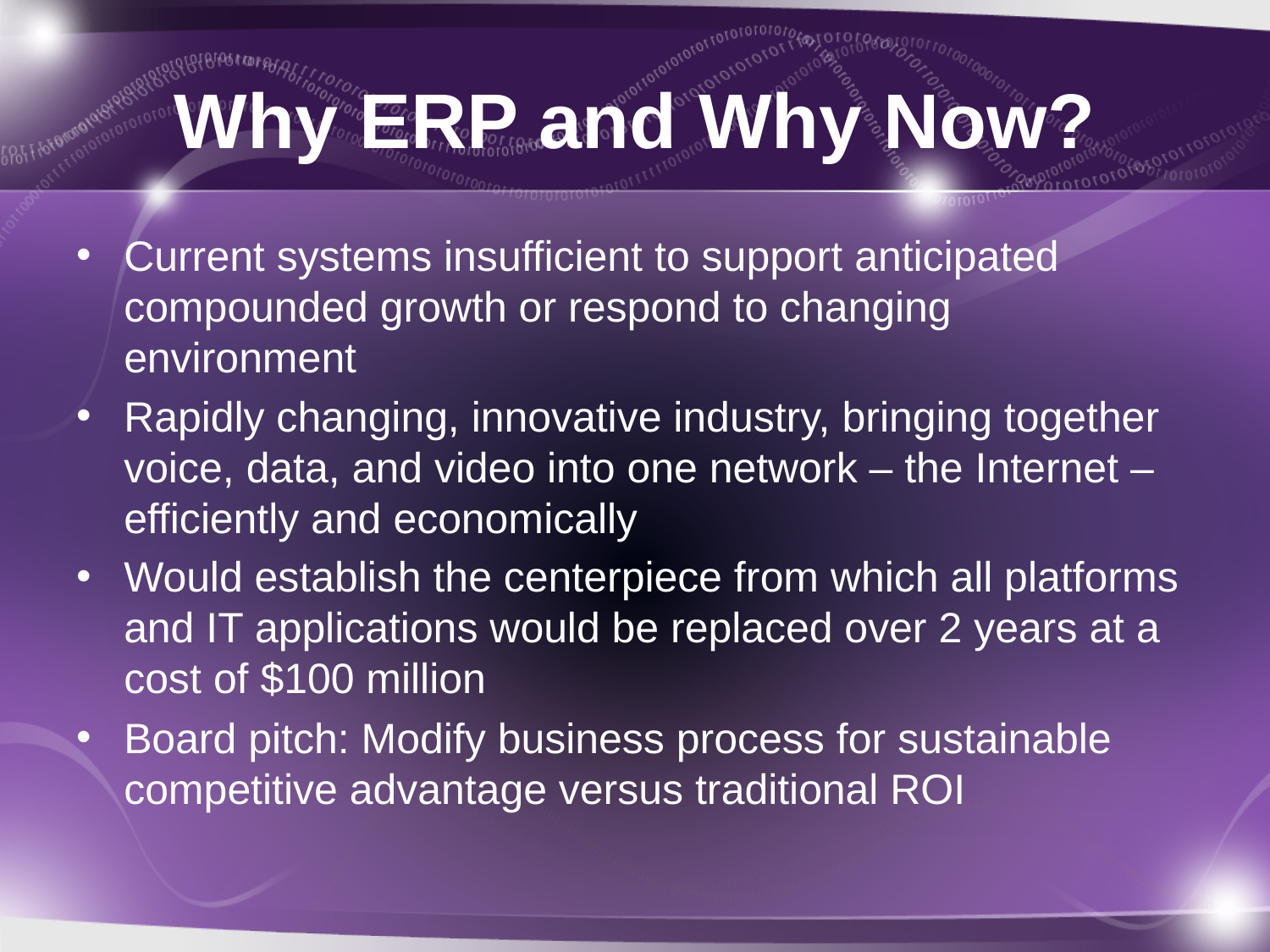

# Why ERP and Why Now?
Current systems insufficient to support anticipated compounded growth or respond to changing environment
Rapidly changing, innovative industry, bringing together voice, data, and video into one network – the Internet – efficiently and economically
Would establish the centerpiece from which all platforms and IT applications would be replaced over 2 years at a cost of $100 million
Board pitch: Modify business process for sustainable competitive advantage versus traditional ROI